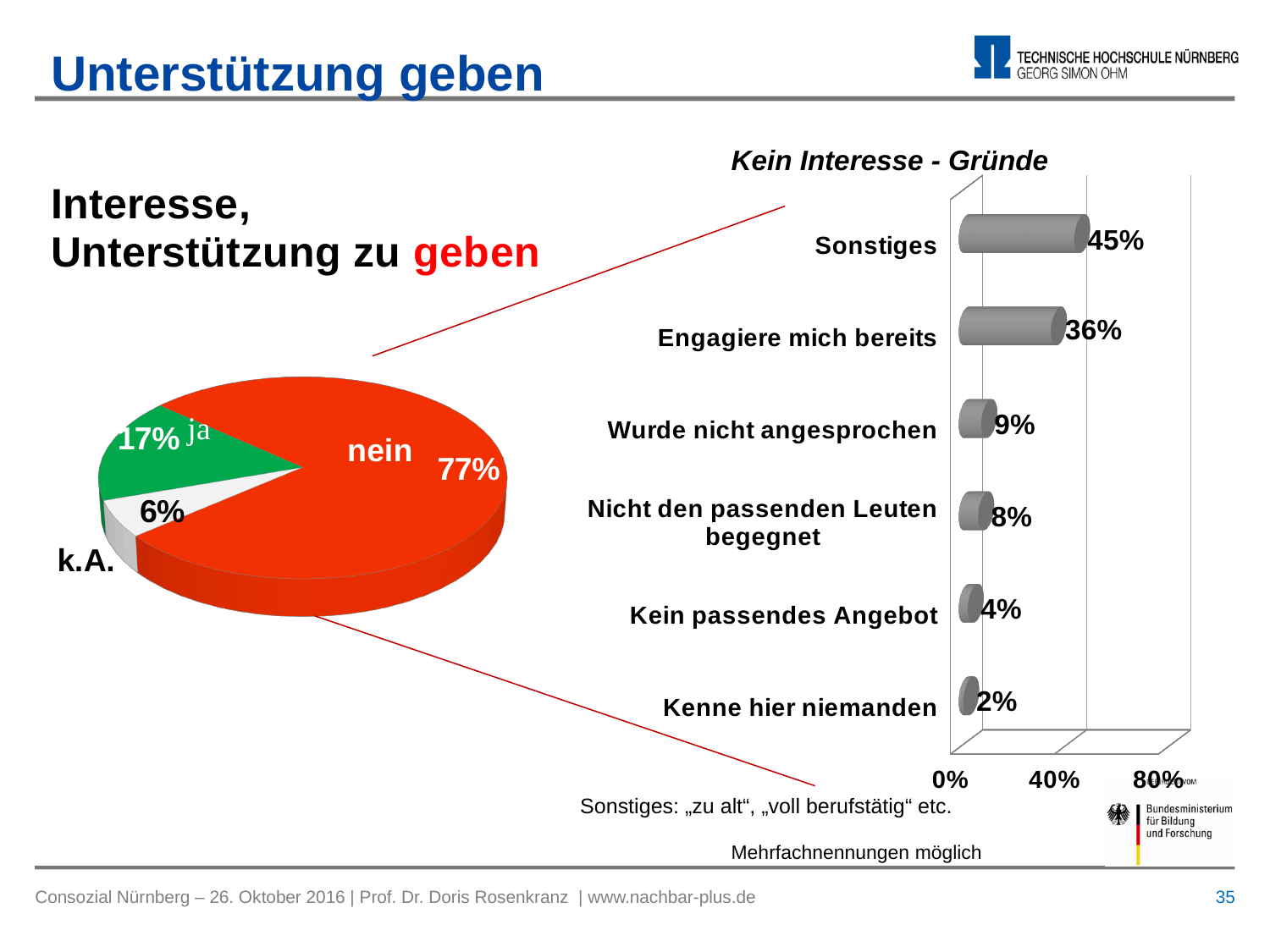

# Unterstützung geben
Kein Interesse - Gründe

[unsupported chart]

[unsupported chart]

Sonstiges: „zu alt“, „voll berufstätig“ etc.
Mehrfachnennungen möglich
35
Consozial Nürnberg – 26. Oktober 2016 | Prof. Dr. Doris Rosenkranz  | www.nachbar-plus.de